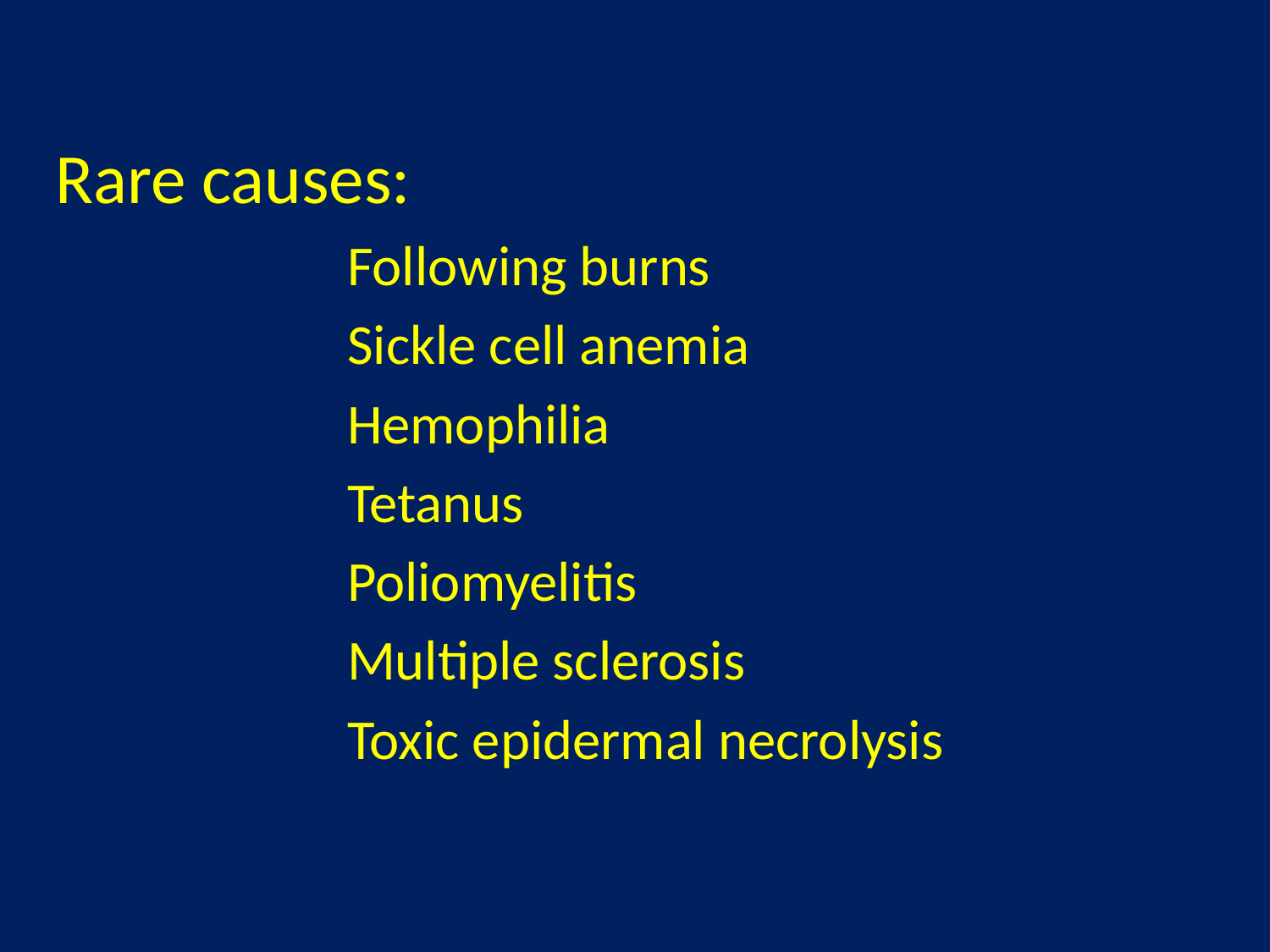

Rare causes:
                       Following burns
                       Sickle cell anemia
                       Hemophilia
                       Tetanus
                       Poliomyelitis
                       Multiple sclerosis
                       Toxic epidermal necrolysis